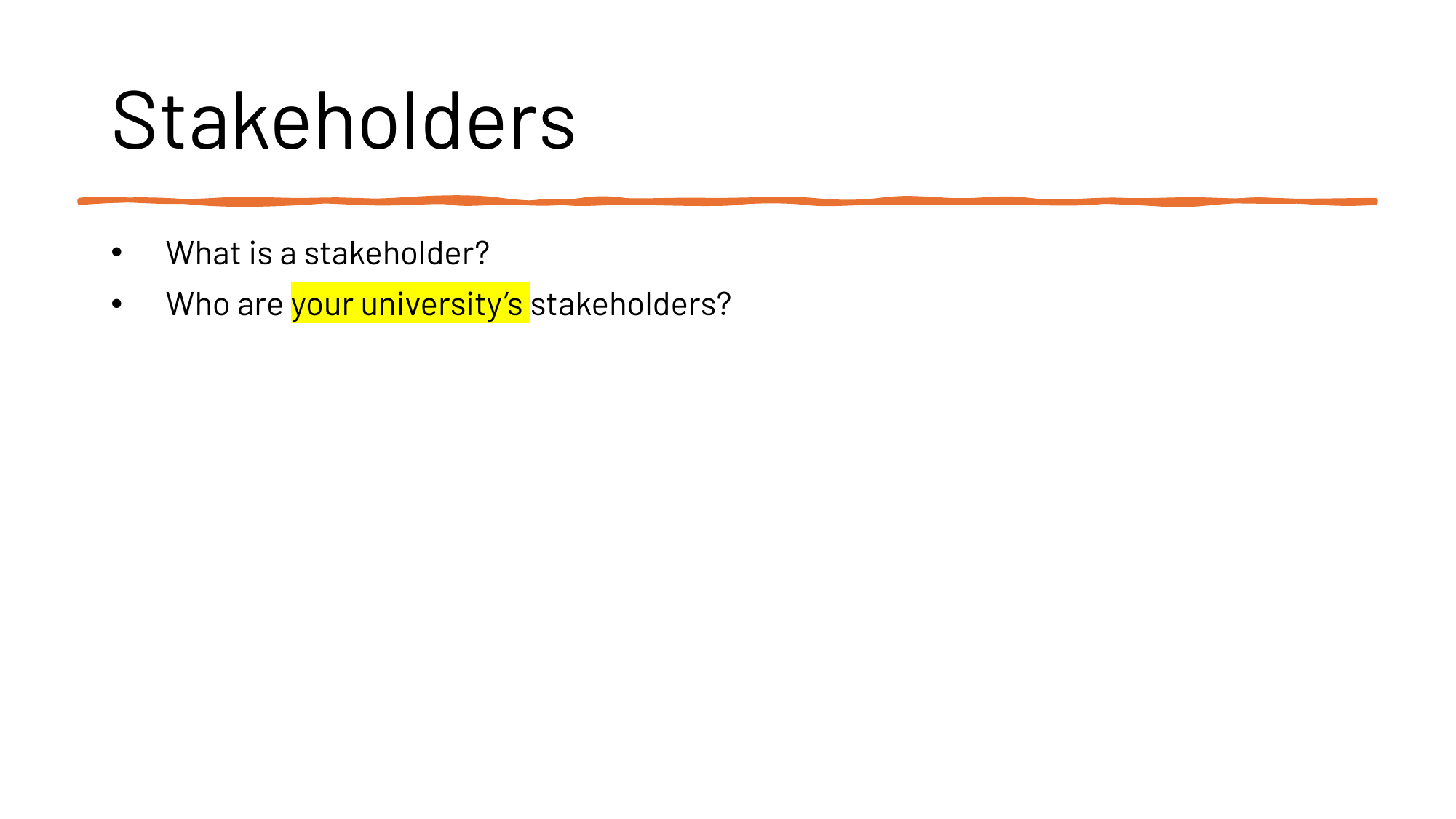

# Stakeholders

What is a stakeholder?
Who are your university’s stakeholders?